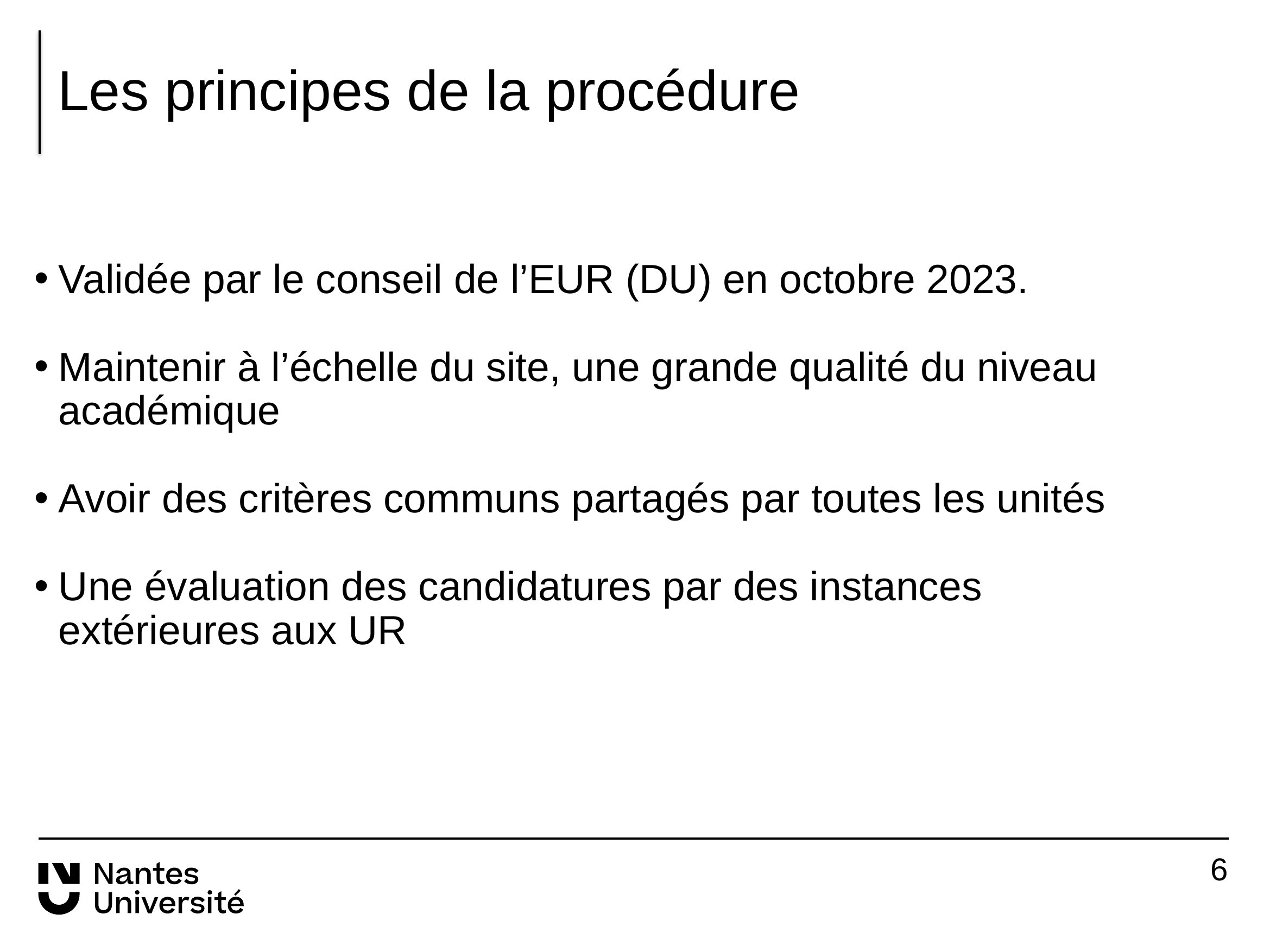

# Les principes de la procédure
Validée par le conseil de l’EUR (DU) en octobre 2023.

Maintenir à l’échelle du site, une grande qualité du niveau académique

Avoir des critères communs partagés par toutes les unités

Une évaluation des candidatures par des instances extérieures aux UR
6